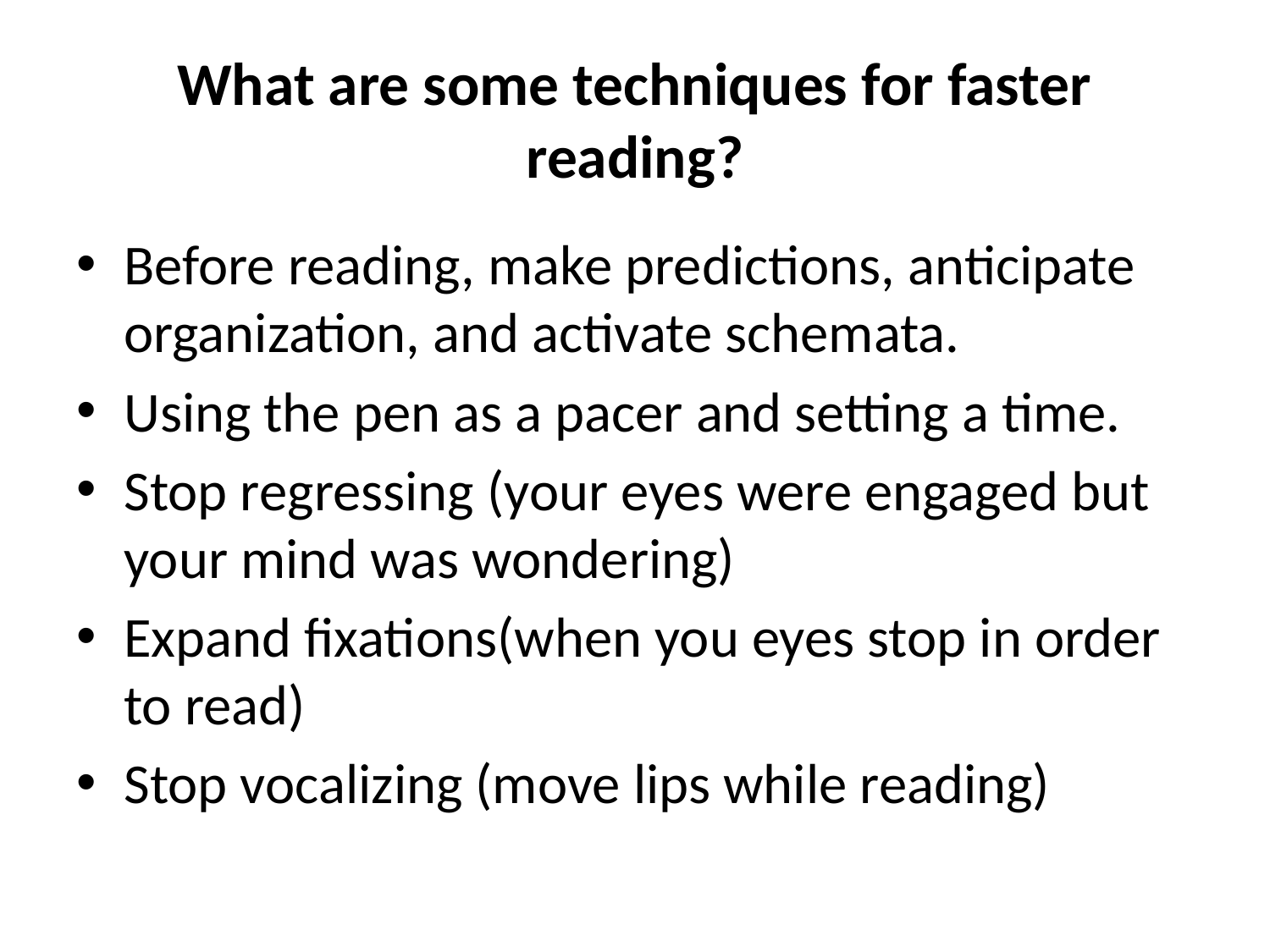

# What are some techniques for faster reading?
Before reading, make predictions, anticipate organization, and activate schemata.
Using the pen as a pacer and setting a time.
Stop regressing (your eyes were engaged but your mind was wondering)
Expand fixations(when you eyes stop in order to read)
Stop vocalizing (move lips while reading)